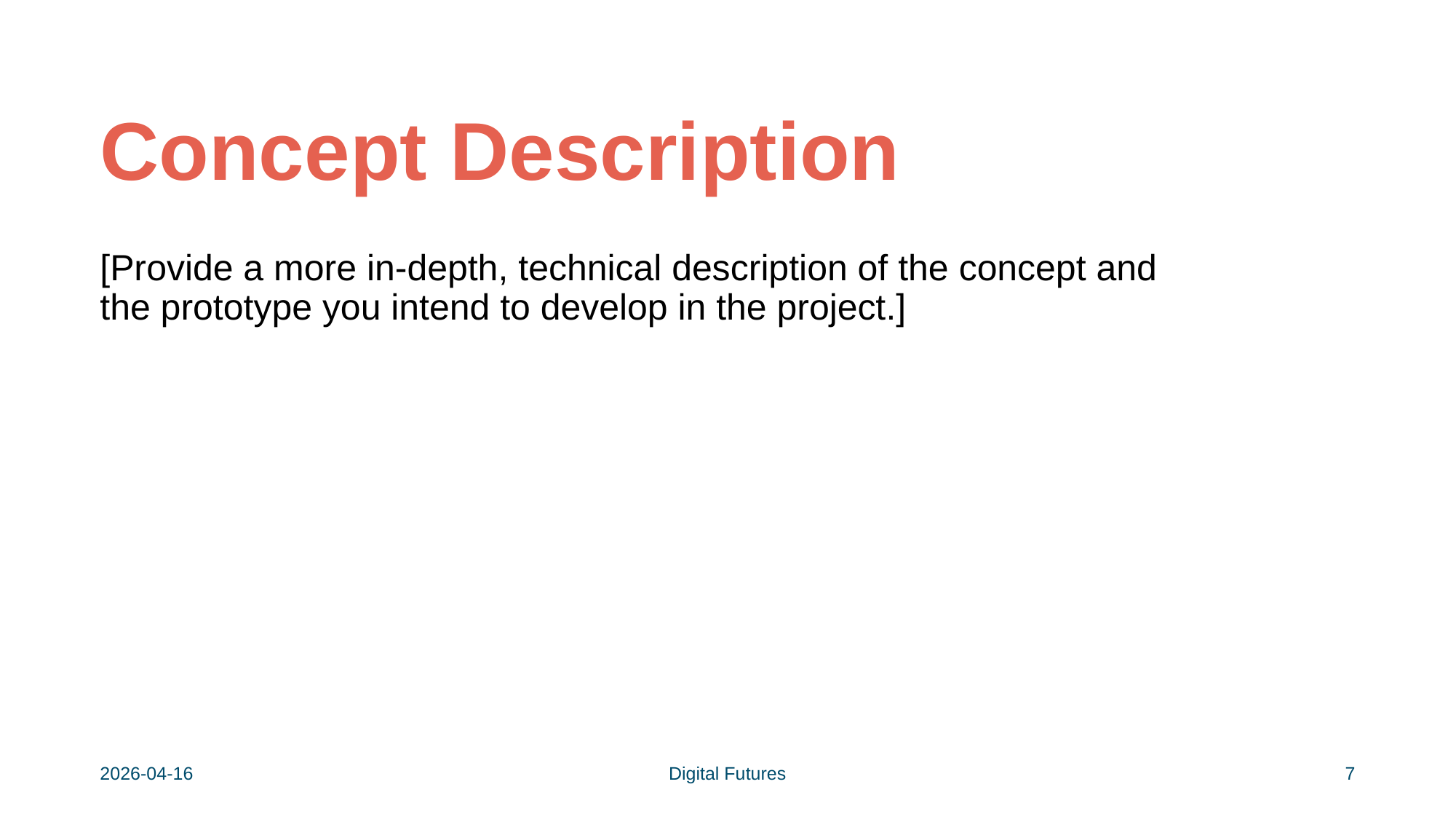

# Concept Description
[Provide a more in-depth, technical description of the concept and the prototype you intend to develop in the project.]
2026-04-16
Digital Futures
7